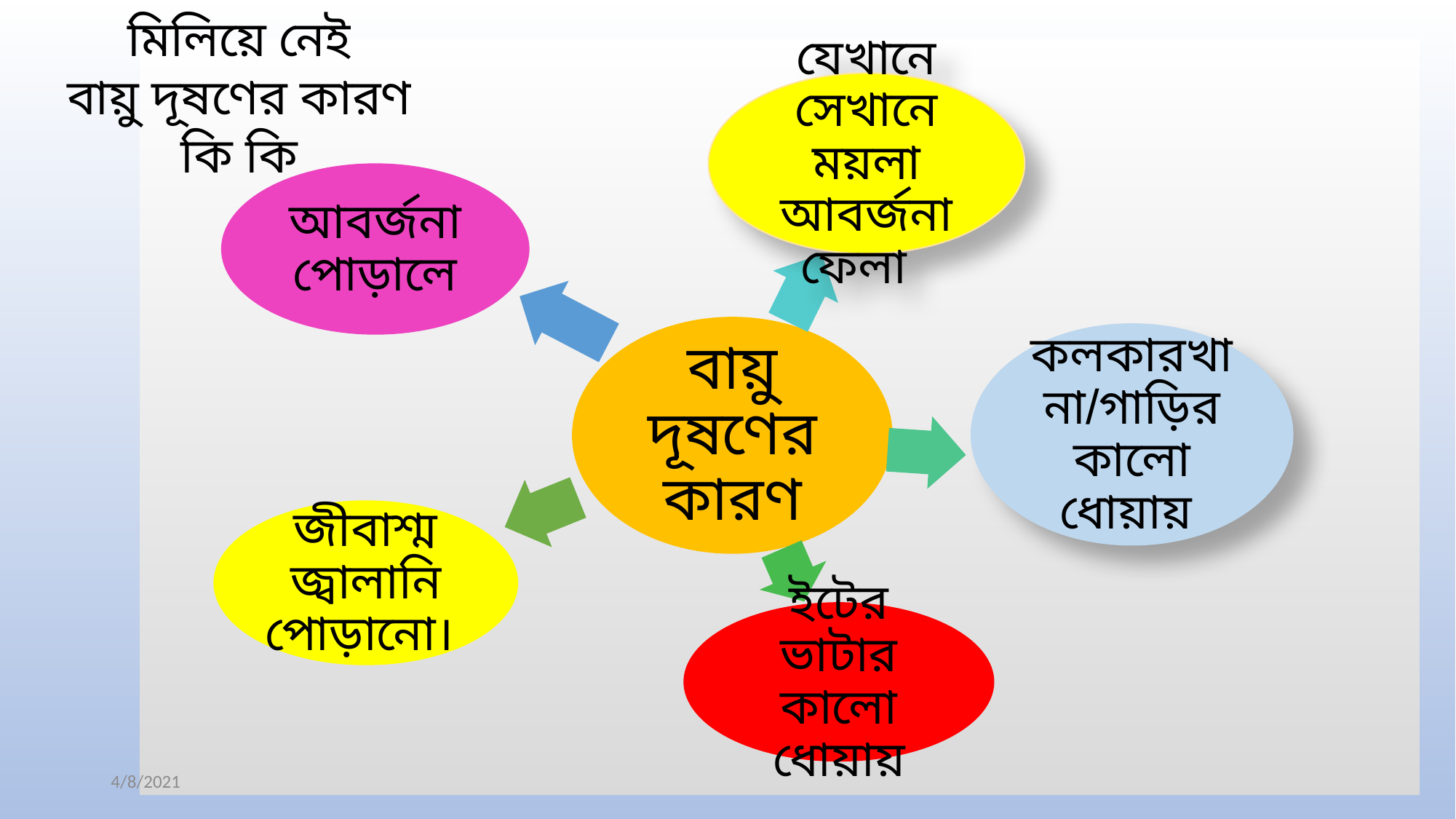

মিলিয়ে নেই
বায়ু দূষণের কারণ কি কি
বায়ু দূষণের কারণ

আবর্জনা পোড়ালে

যেখানে সেখানে ময়লা আবর্জনা ফেলা

কলকারখানা/গাড়ির কালো ধোয়ায়

ইটের ভাটার কালো ধোয়ায়

জীবাশ্ম জ্বালানি পোড়ানো।
4/8/2021
Shahnaz Ferdausi Jui
10